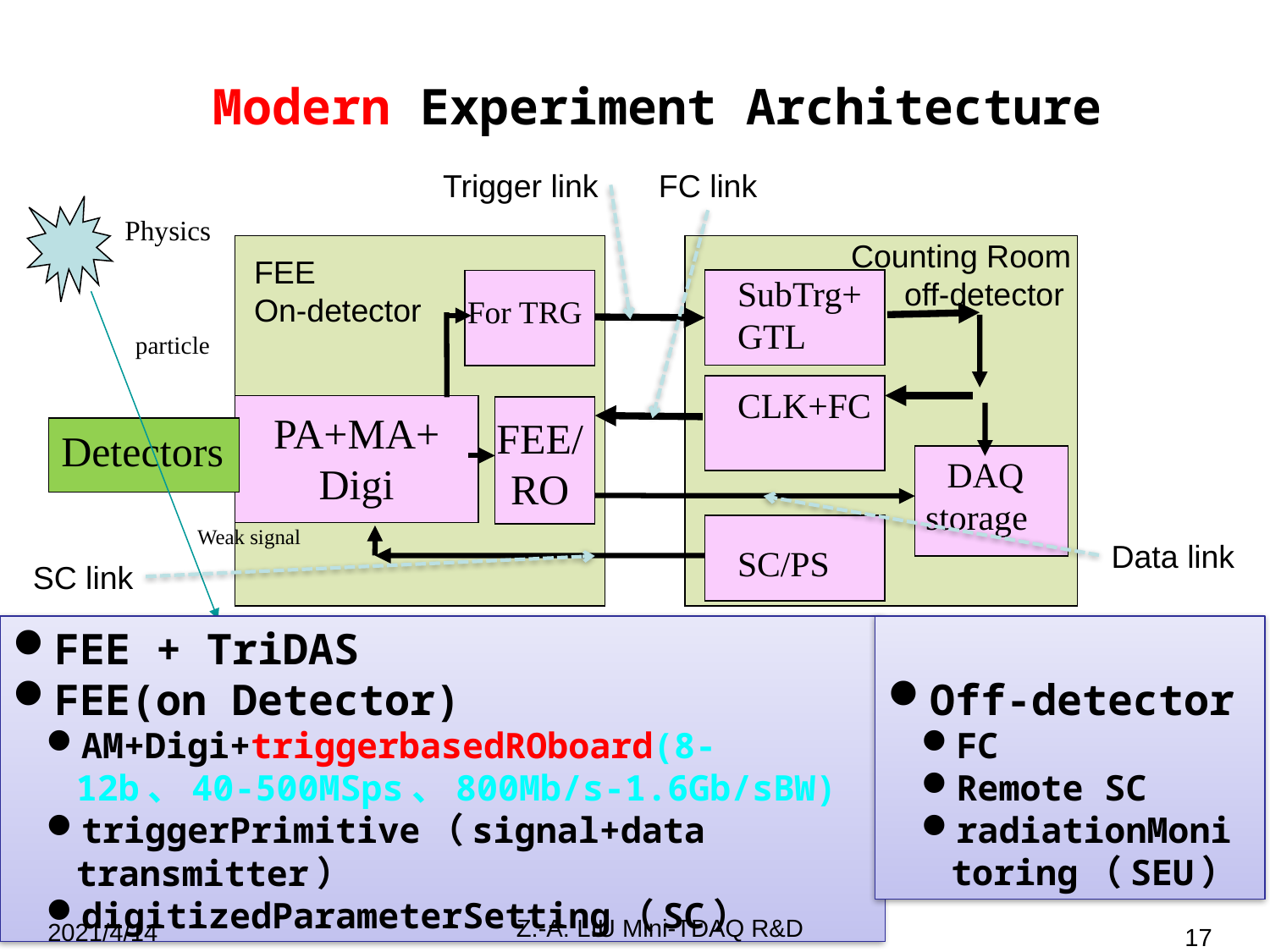

Modern Experiment Architecture
Trigger link
FC link

Physics
Counting Room
      off-detector

FEE
On-detector
SubTrg+GTL

For TRG

particle

CLK+FC

PA+MA+ Digi

FEE/RO

Detectors
DAQ  storage

Weak signal

Data link
SC/PS
SC link

FEE + TriDAS
FEE(on Detector)
AM+Digi+triggerbasedROboard(8-12b、40-500MSps、800Mb/s-1.6Gb/sBW)
triggerPrimitive（signal+data transmitter）
digitizedParameterSetting（SC）

Off-detector
FC
Remote SC
radiationMonitoring（SEU）
Z.-A. LIU Mini-TDAQ R&D
2021/4/14
17